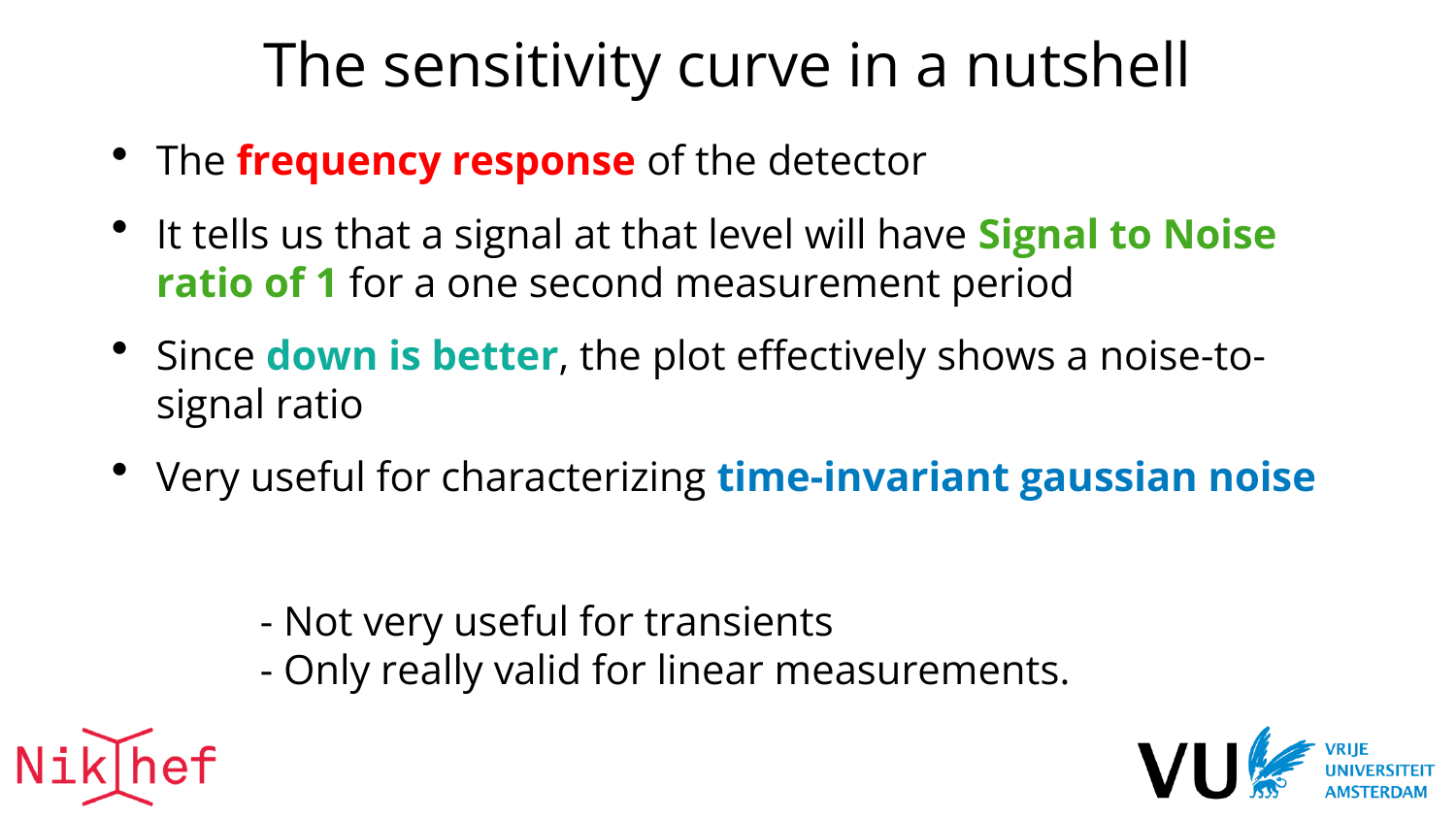

# The sensitivity curve in a nutshell
The frequency response of the detector
It tells us that a signal at that level will have Signal to Noise ratio of 1 for a one second measurement period
Since down is better, the plot effectively shows a noise-to-signal ratio
Very useful for characterizing time-invariant gaussian noise
- Not very useful for transients
- Only really valid for linear measurements.